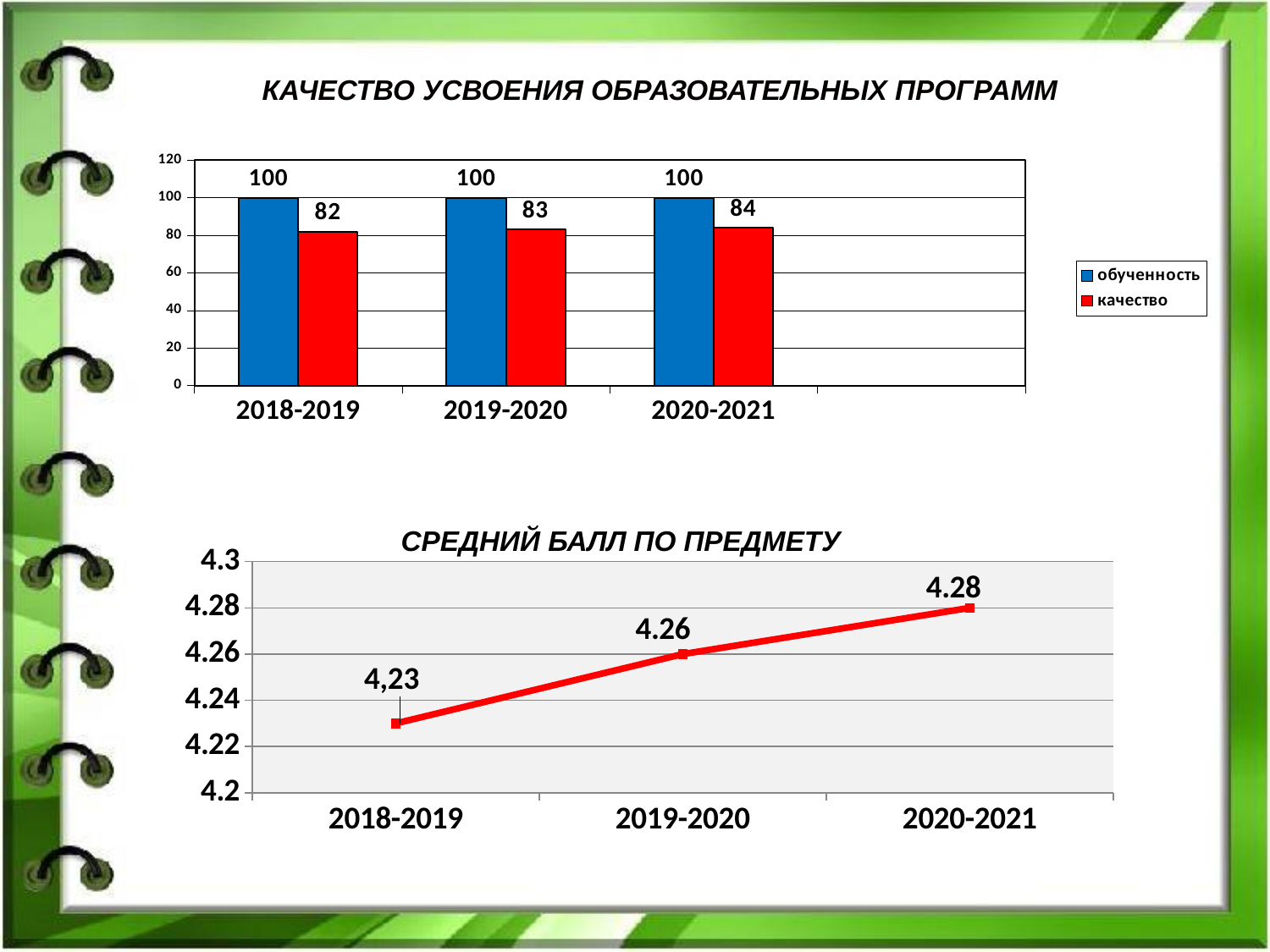

КАЧЕСТВО УСВОЕНИЯ ОБРАЗОВАТЕЛЬНЫХ ПРОГРАММ

### Chart

| Category | обученность | качество |
|---|---|---|
| 2018-2019 | 100.0 | 82.0 |
| 2019-2020 | 100.0 | 83.0 |
| 2020-2021 | 100.0 | 84.0 |

### Chart

| Category |  |
|---|---|
| 2018-2019 | 4.23 |
| 2019-2020 | 4.26 |
| 2020-2021 | 4.28 |
СРЕДНИЙ БАЛЛ ПО ПРЕДМЕТУ